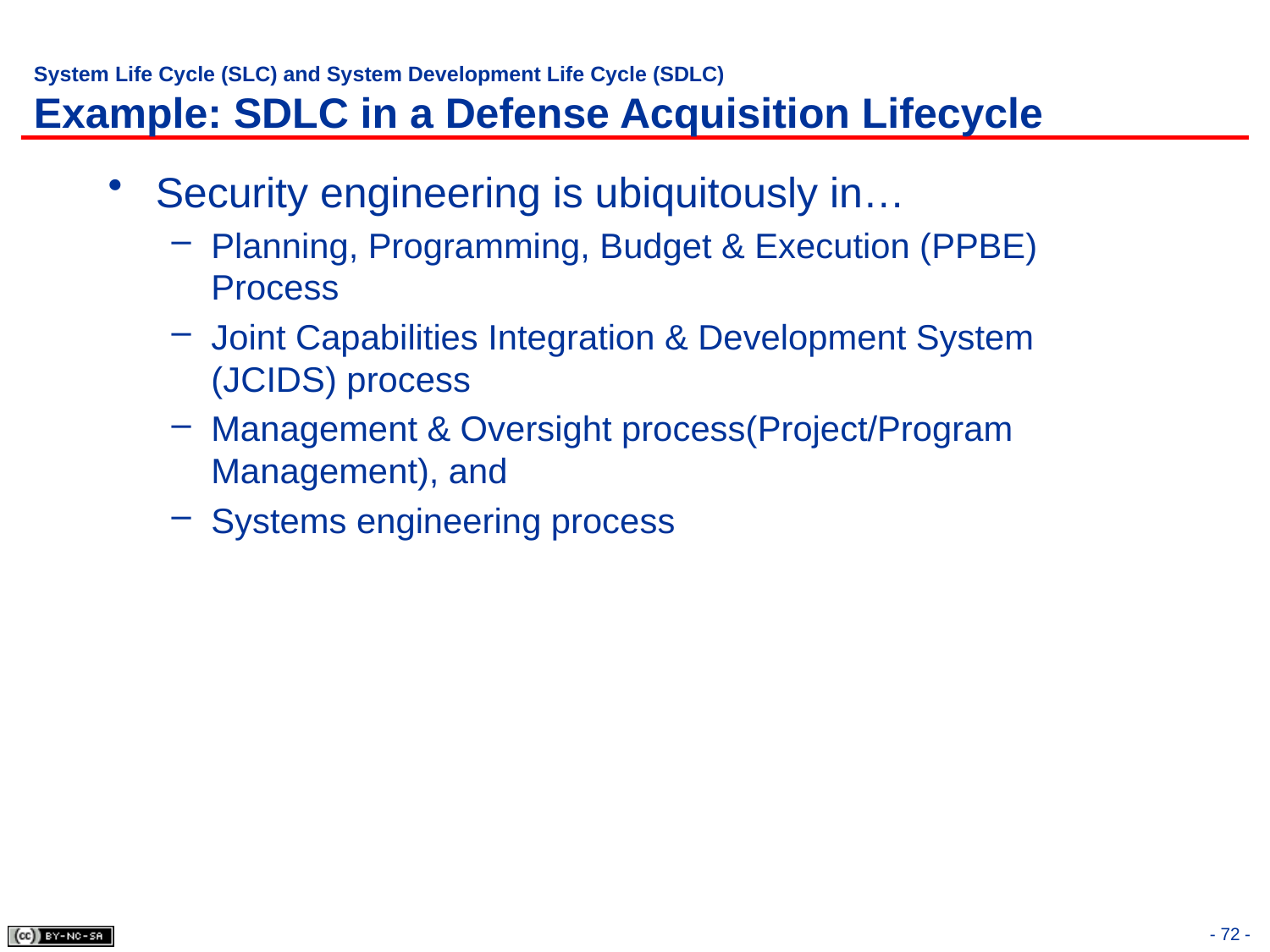

# System Life Cycle (SLC) and System Development Life Cycle (SDLC) Example: SDLC in a Defense Acquisition Lifecycle
Security engineering is ubiquitously in…
Planning, Programming, Budget & Execution (PPBE) Process
Joint Capabilities Integration & Development System (JCIDS) process
Management & Oversight process(Project/Program Management), and
Systems engineering process
- 72 -